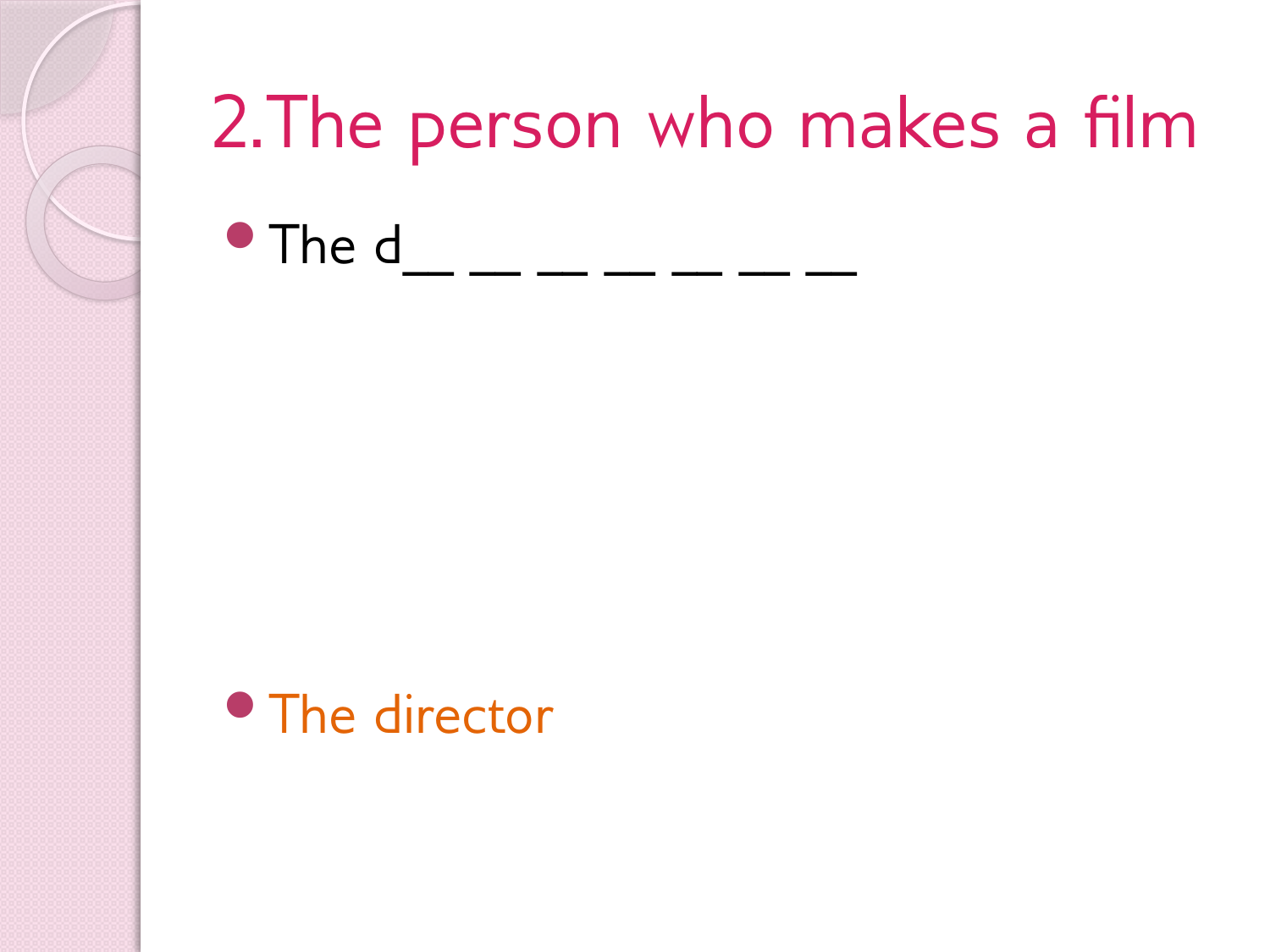

# 2.The person who makes a film
The d__ __ __ __ __ __ __

The director